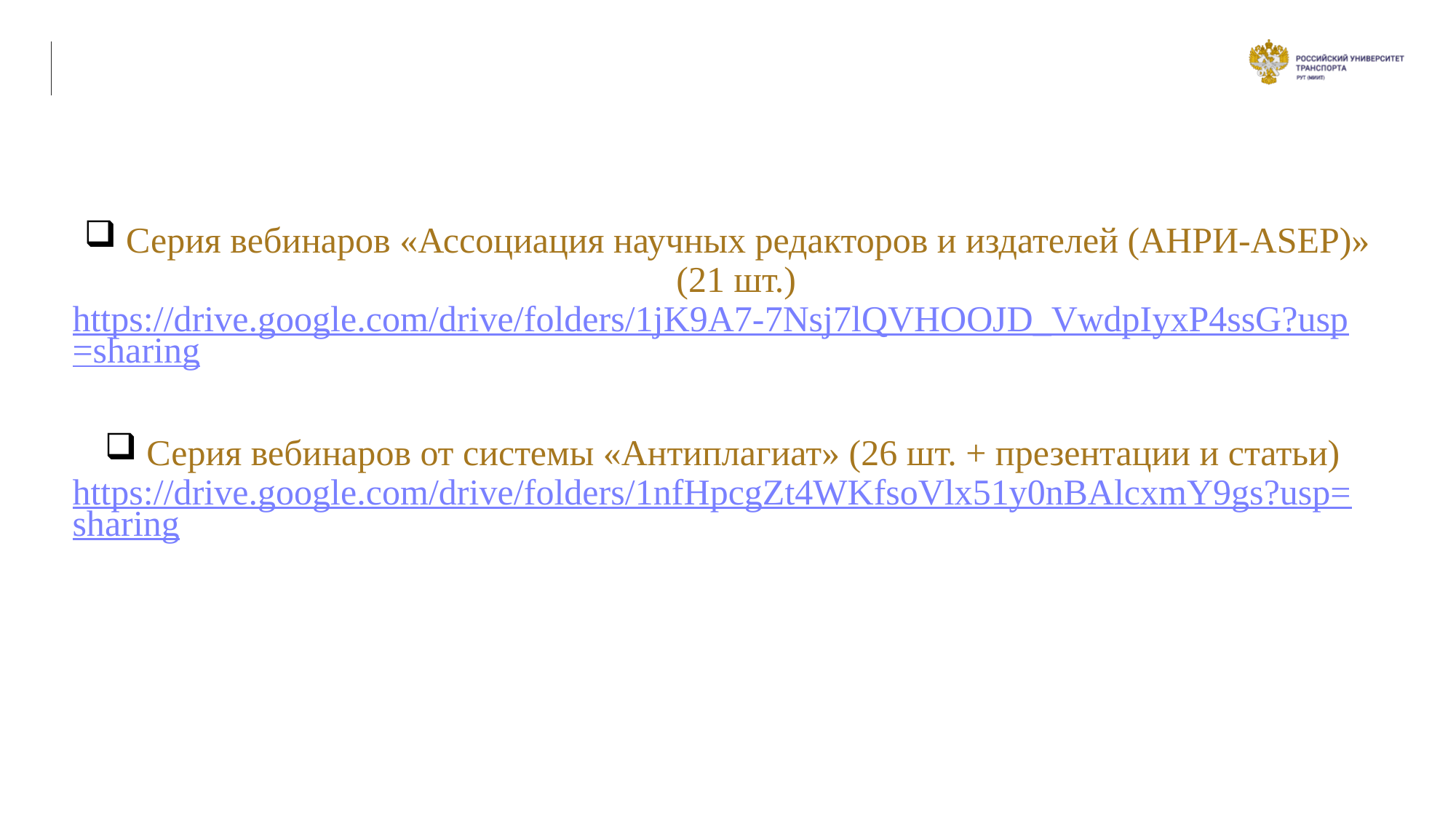

Серия вебинаров «Ассоциация научных редакторов и издателей (АНРИ-ASEP)» (21 шт.) 
https://drive.google.com/drive/folders/1jK9A7-7Nsj7lQVHOOJD_VwdpIyxP4ssG?usp=sharing

 Серия вебинаров от системы «Антиплагиат» (26 шт. + презентации и статьи) https://drive.google.com/drive/folders/1nfHpcgZt4WKfsoVlx51y0nBAlcxmY9gs?usp=sharing